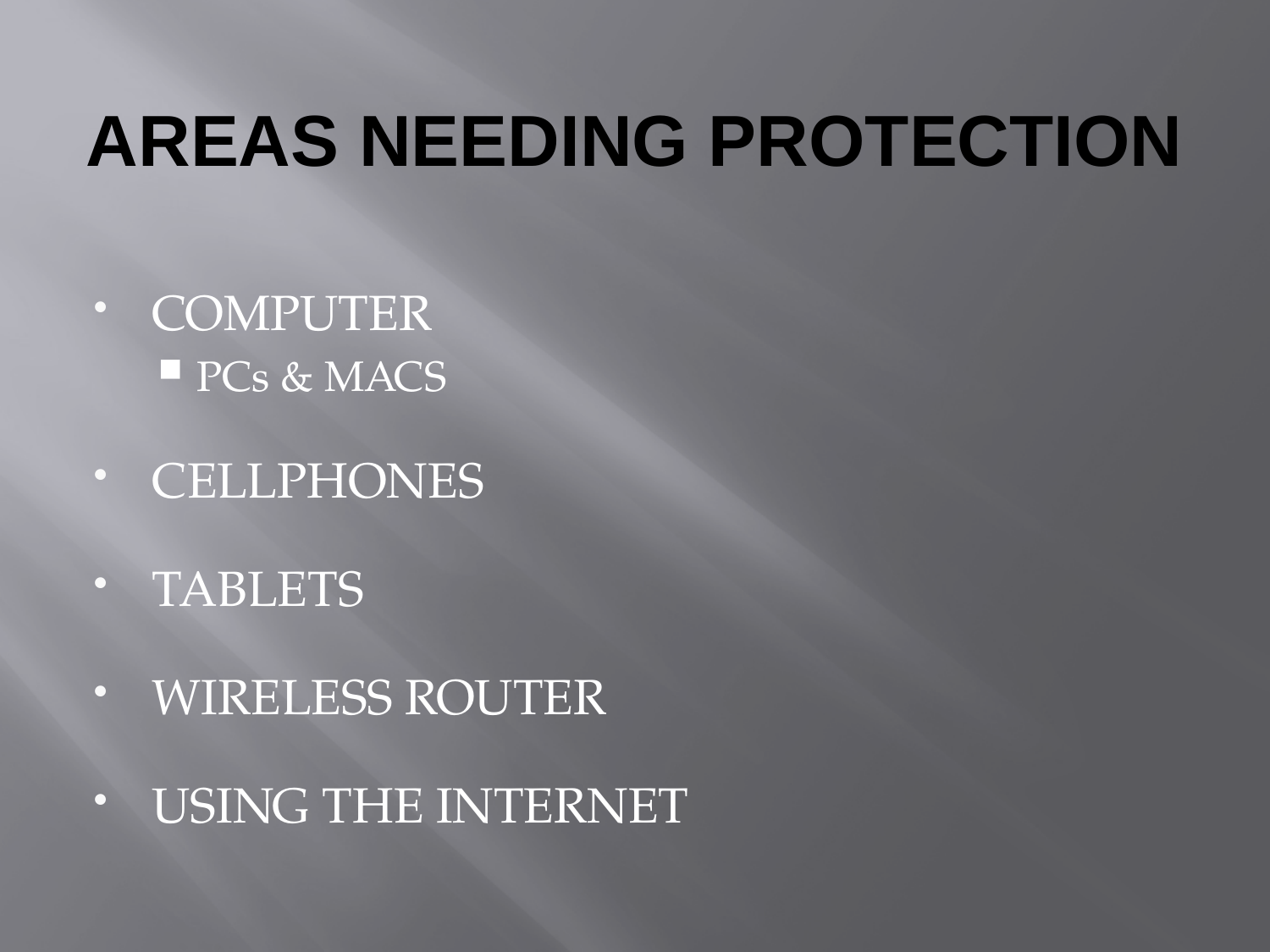

# AREAS NEEDING PROTECTION
COMPUTER
PCs & MACS

CELLPHONES

TABLETS

WIRELESS ROUTER

USING THE INTERNET